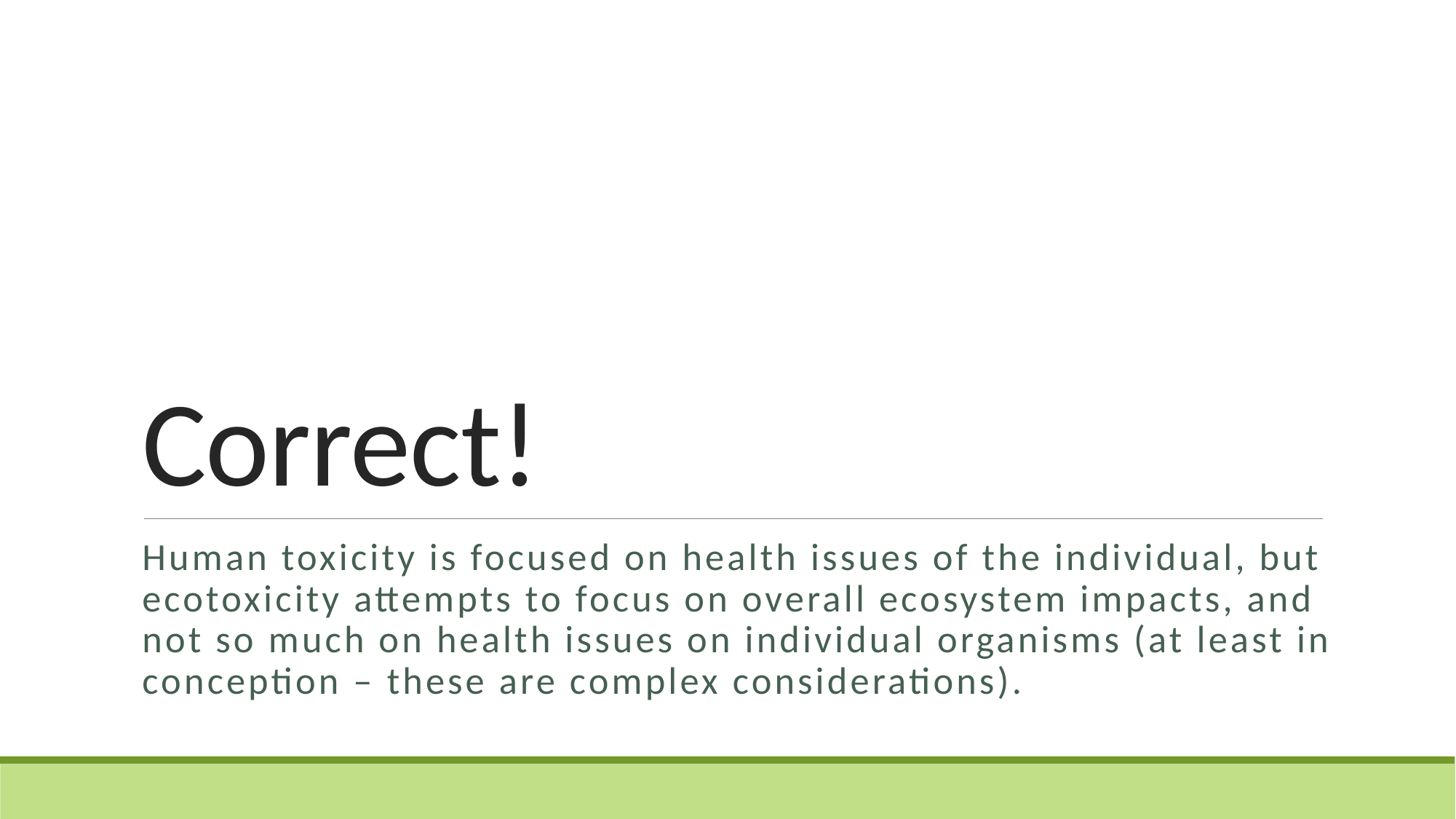

# Correct!
Human toxicity is focused on health issues of the individual, but ecotoxicity attempts to focus on overall ecosystem impacts, and not so much on health issues on individual organisms (at least in conception – these are complex considerations).